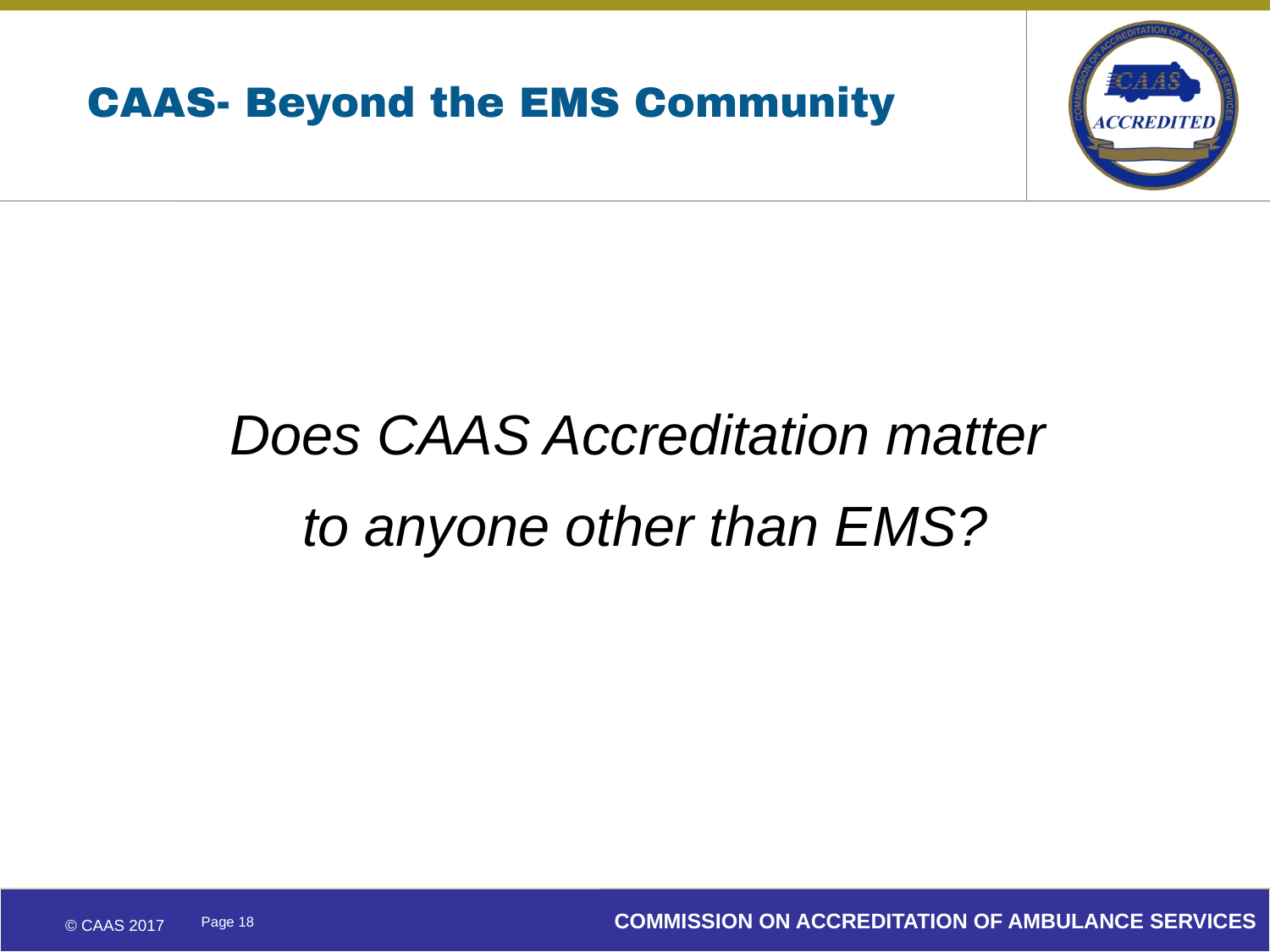

# CAAS- Beyond the EMS Community

Does CAAS Accreditation matter
to anyone other than EMS?